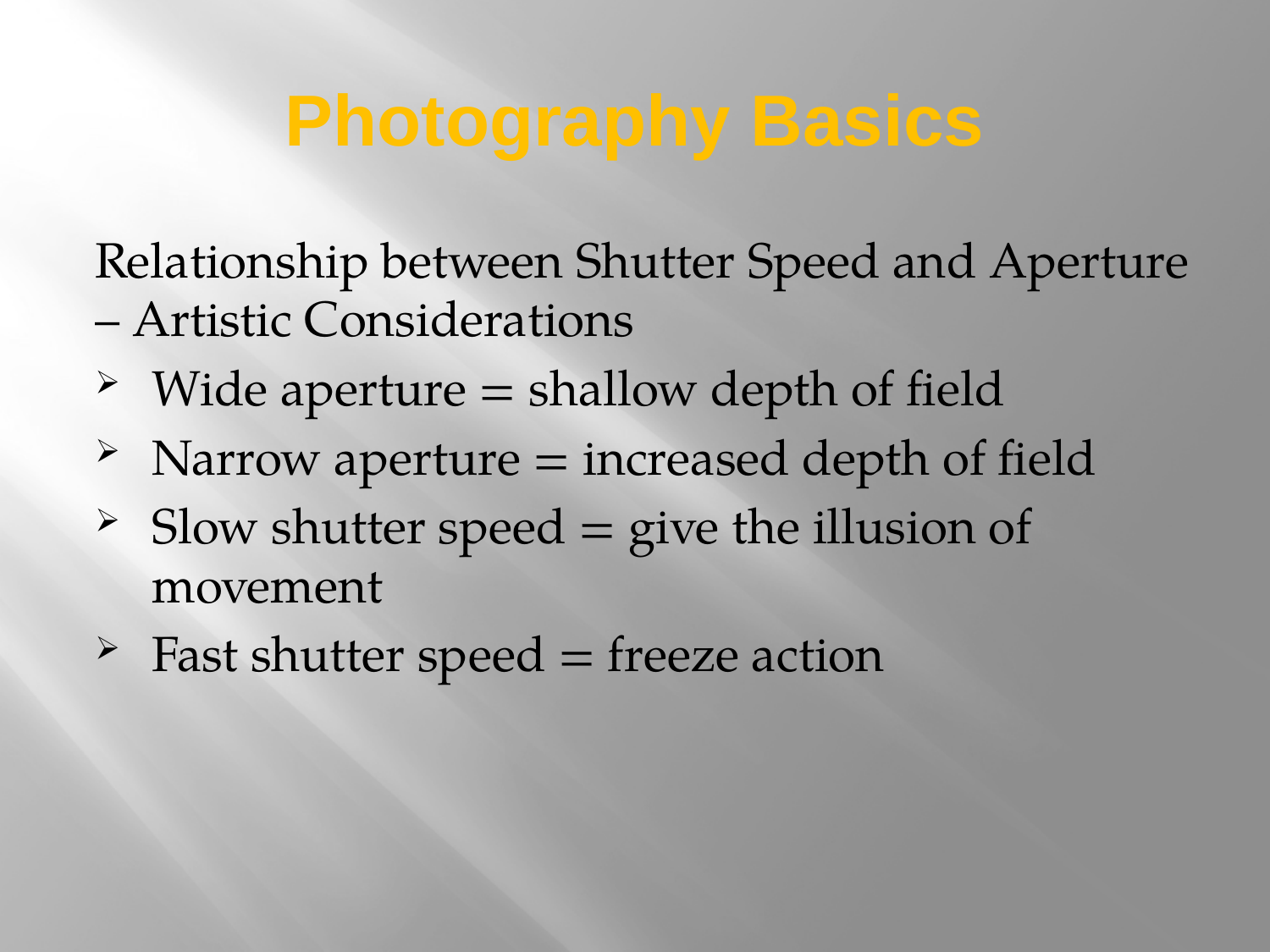

# Photography Basics
Relationship between Shutter Speed and Aperture – Artistic Considerations
Wide aperture = shallow depth of field
Narrow aperture = increased depth of field
Slow shutter speed = give the illusion of movement
Fast shutter speed = freeze action